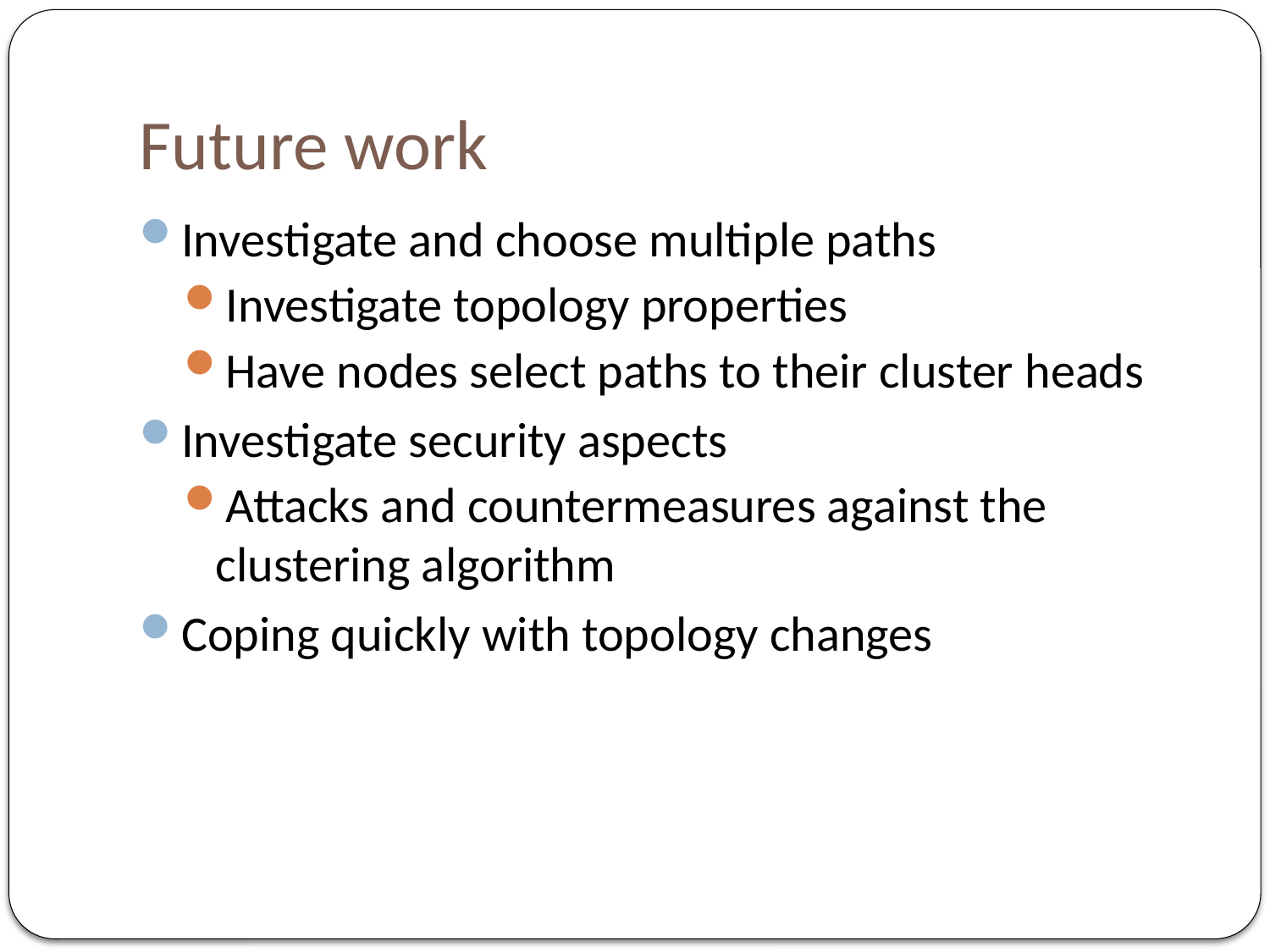

# Future work
Investigate and choose multiple paths
Investigate topology properties
Have nodes select paths to their cluster heads
Investigate security aspects
Attacks and countermeasures against the clustering algorithm
Coping quickly with topology changes